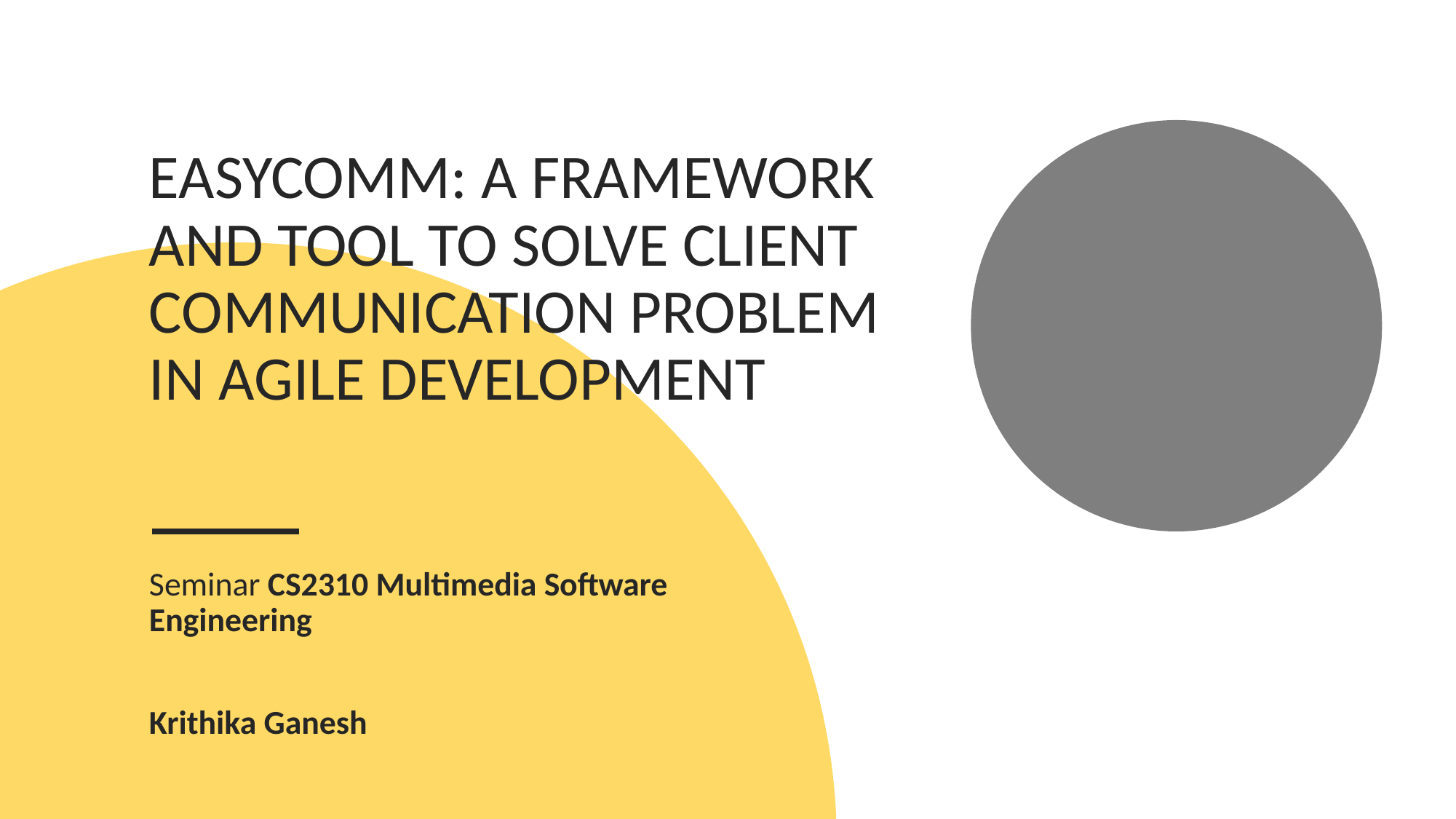

# EASYCOMM: A FRAMEWORK AND TOOL TO SOLVE CLIENT COMMUNICATION PROBLEM IN AGILE DEVELOPMENT

Seminar CS2310 Multimedia Software Engineering

Krithika Ganesh